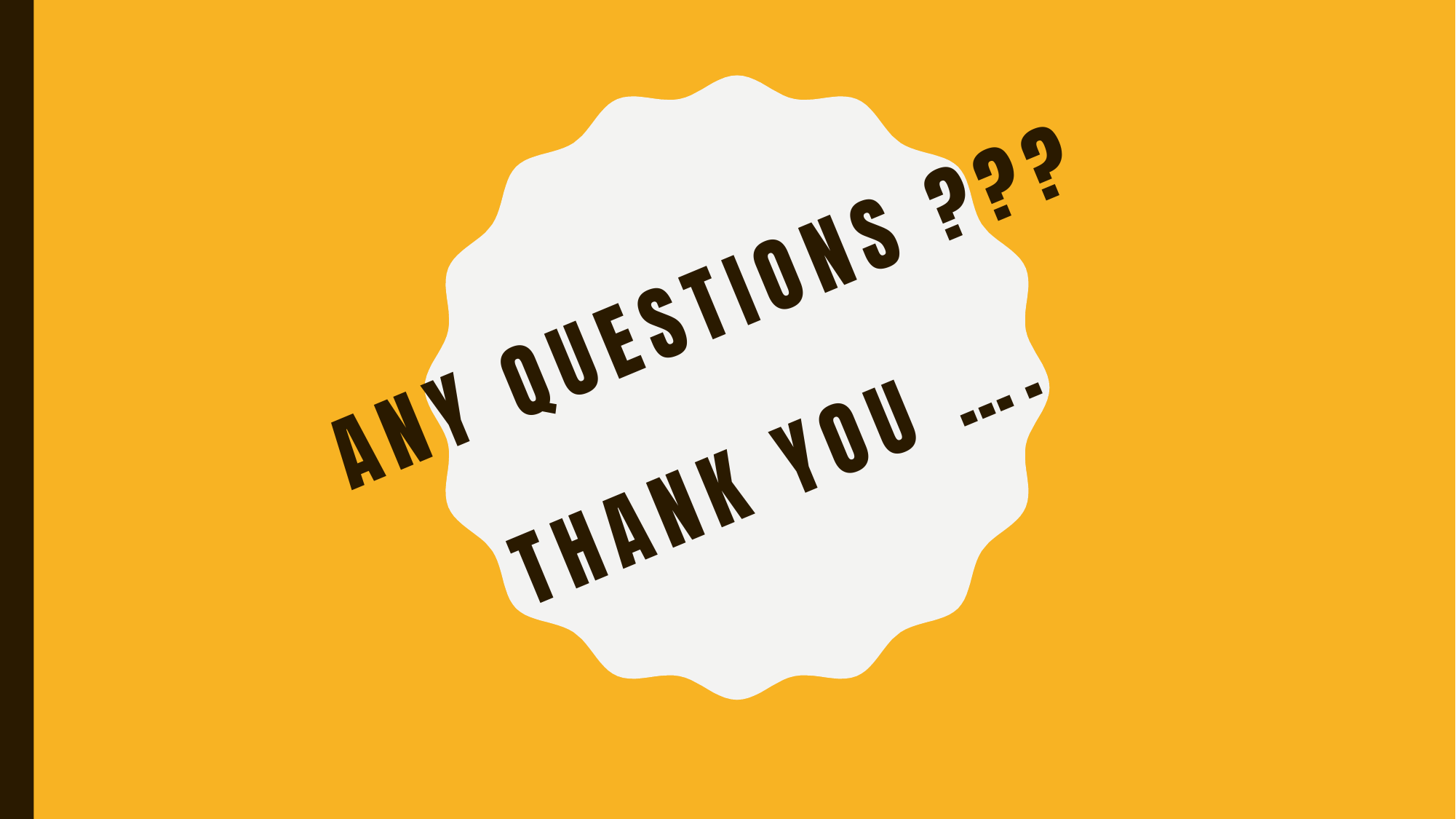

# Any questions ??? Thank you ….